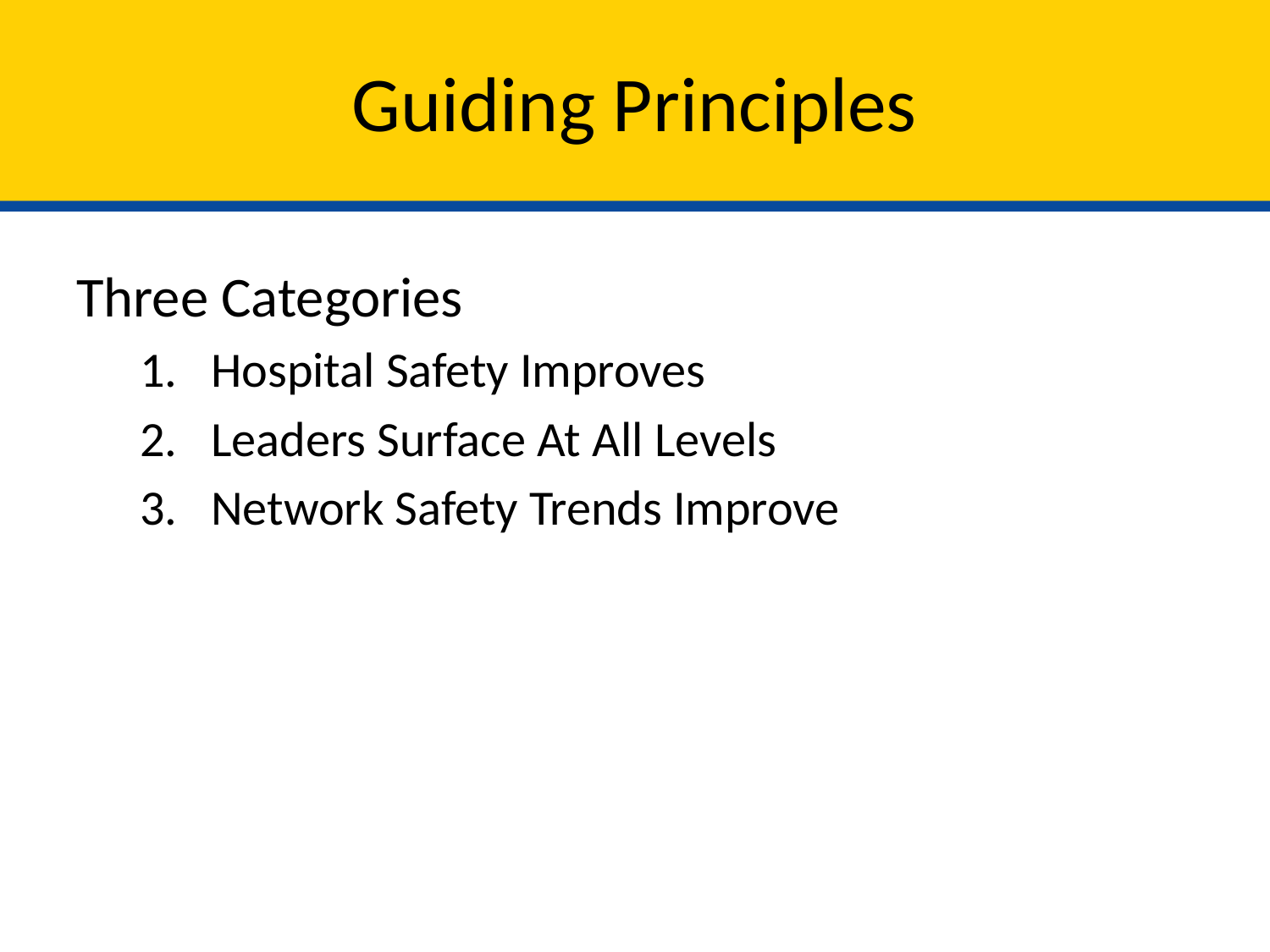

# Guiding Principles
Three Categories
Hospital Safety Improves
Leaders Surface At All Levels
Network Safety Trends Improve